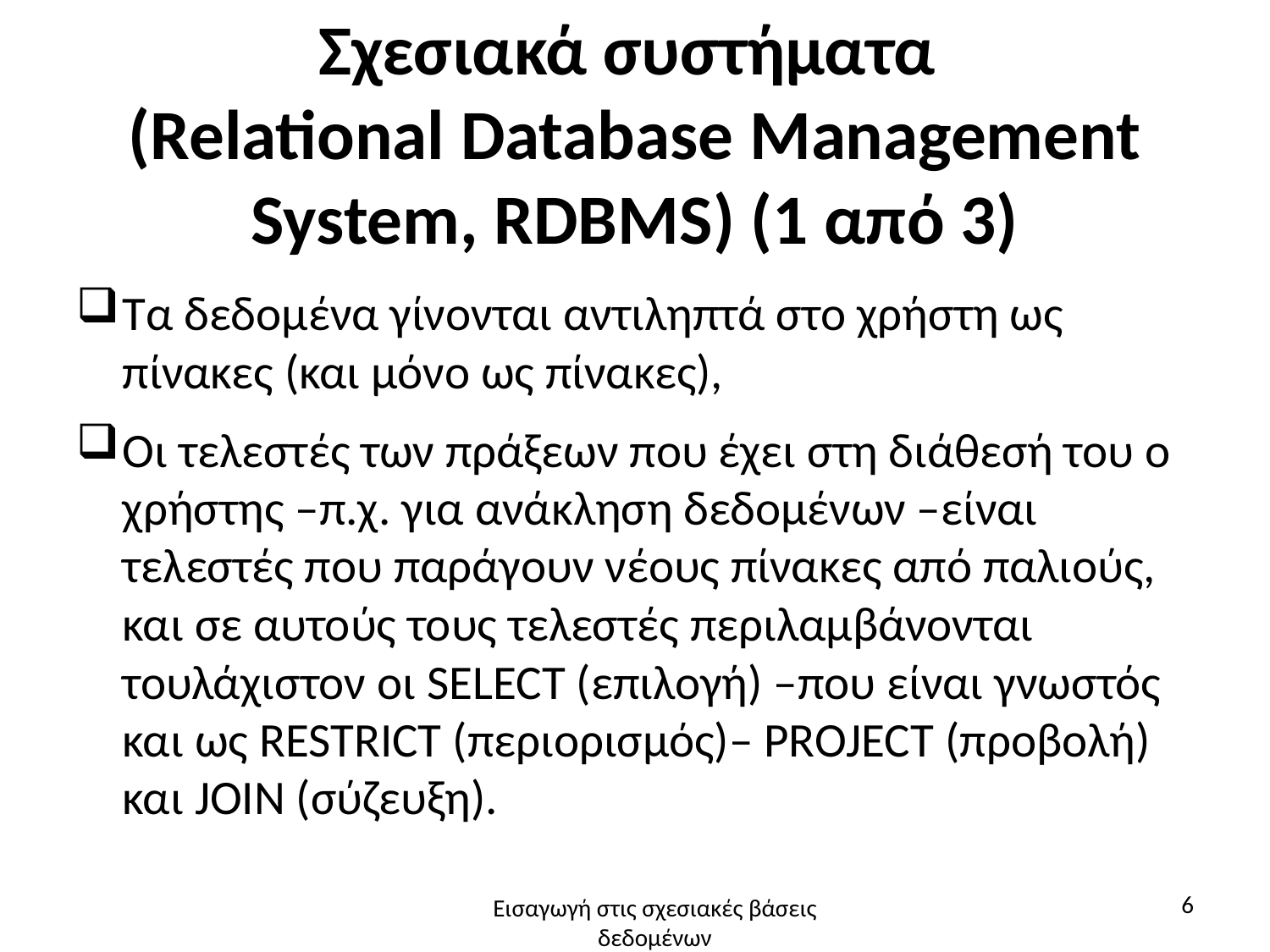

# Σχεσιακά συστήματα (Relational Database Management System, RDBMS) (1 από 3)
Τα δεδομένα γίνονται αντιληπτά στο χρήστη ως πίνακες (και μόνο ως πίνακες),
Οι τελεστές των πράξεων που έχει στη διάθεσή του ο χρήστης –π.χ. για ανάκληση δεδομένων –είναι τελεστές που παράγουν νέους πίνακες από παλιούς, και σε αυτούς τους τελεστές περιλαμβάνονται τουλάχιστον οι SELECT (επιλογή) –που είναι γνωστός και ως RESTRICT (περιορισμός)– PROJECT (προβολή) και JOIN (σύζευξη).
6
Εισαγωγή στις σχεσιακές βάσεις δεδομένων